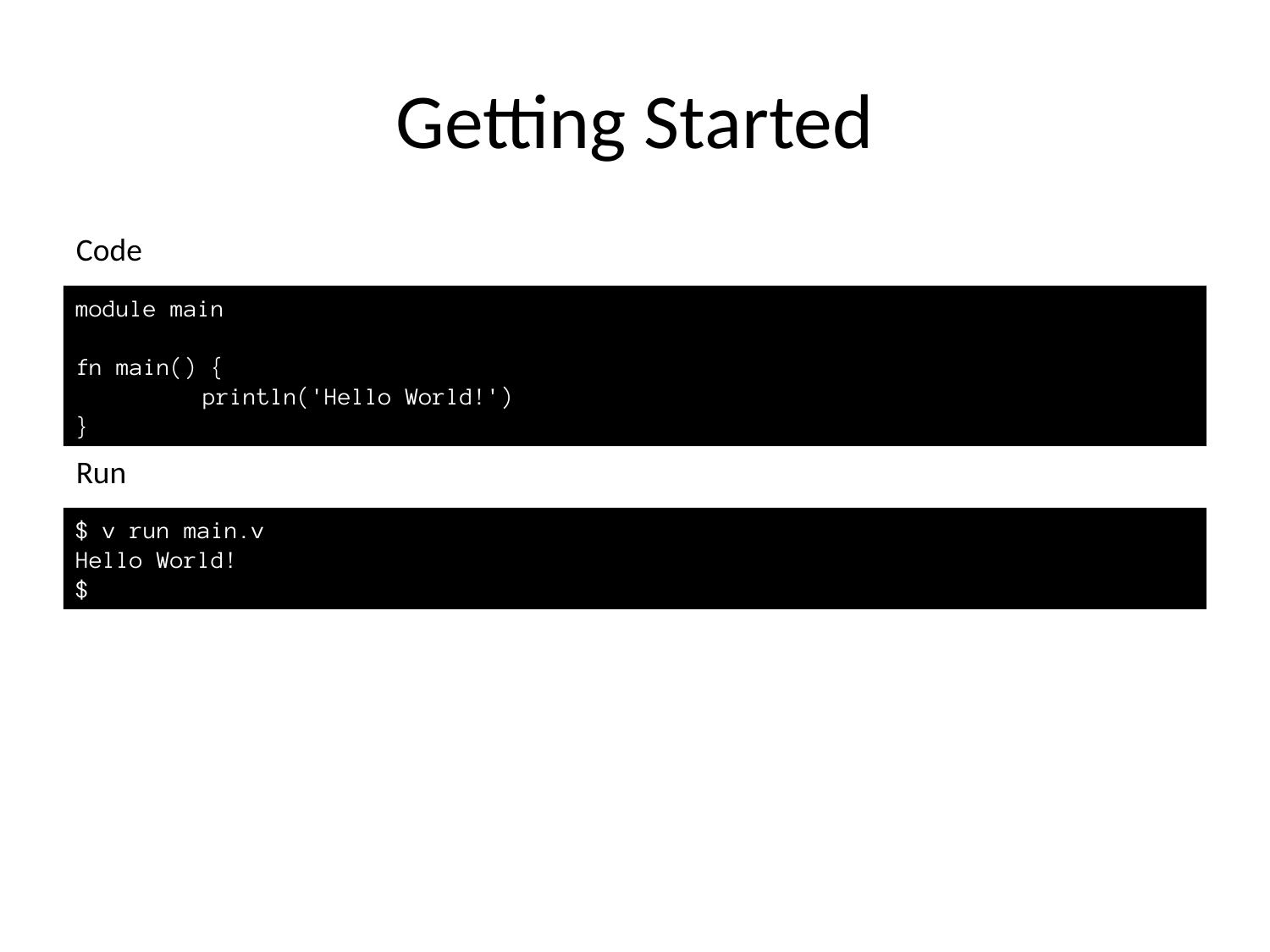

# Getting Started
Code
module main

fn main() {
	println('Hello World!')
}
Run
$ v run main.v
Hello World!
$